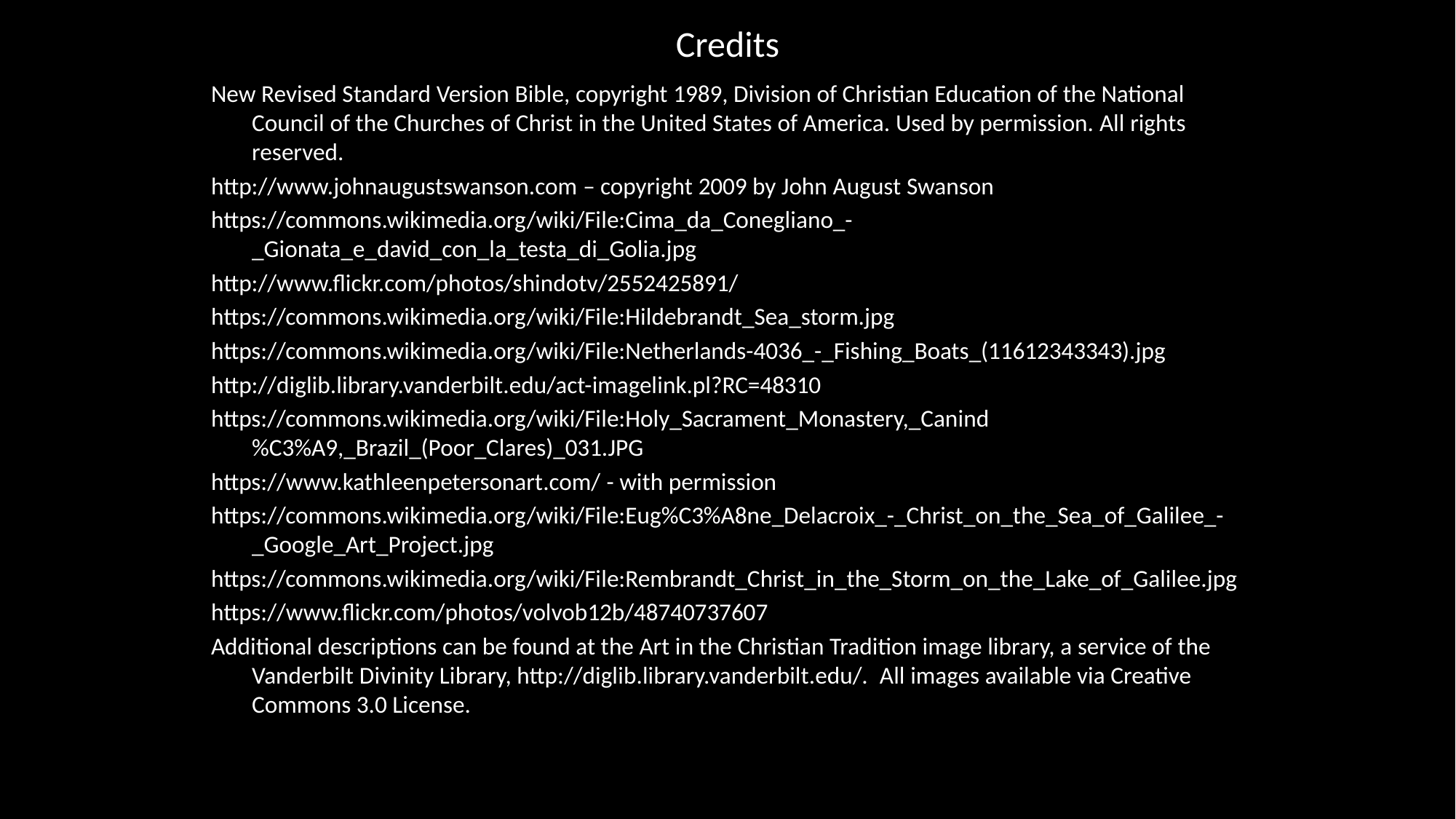

# Credits
New Revised Standard Version Bible, copyright 1989, Division of Christian Education of the National Council of the Churches of Christ in the United States of America. Used by permission. All rights reserved.
http://www.johnaugustswanson.com – copyright 2009 by John August Swanson
https://commons.wikimedia.org/wiki/File:Cima_da_Conegliano_-_Gionata_e_david_con_la_testa_di_Golia.jpg
http://www.flickr.com/photos/shindotv/2552425891/
https://commons.wikimedia.org/wiki/File:Hildebrandt_Sea_storm.jpg
https://commons.wikimedia.org/wiki/File:Netherlands-4036_-_Fishing_Boats_(11612343343).jpg
http://diglib.library.vanderbilt.edu/act-imagelink.pl?RC=48310
https://commons.wikimedia.org/wiki/File:Holy_Sacrament_Monastery,_Canind%C3%A9,_Brazil_(Poor_Clares)_031.JPG
https://www.kathleenpetersonart.com/ - with permission
https://commons.wikimedia.org/wiki/File:Eug%C3%A8ne_Delacroix_-_Christ_on_the_Sea_of_Galilee_-_Google_Art_Project.jpg
https://commons.wikimedia.org/wiki/File:Rembrandt_Christ_in_the_Storm_on_the_Lake_of_Galilee.jpg
https://www.flickr.com/photos/volvob12b/48740737607
Additional descriptions can be found at the Art in the Christian Tradition image library, a service of the Vanderbilt Divinity Library, http://diglib.library.vanderbilt.edu/.  All images available via Creative Commons 3.0 License.